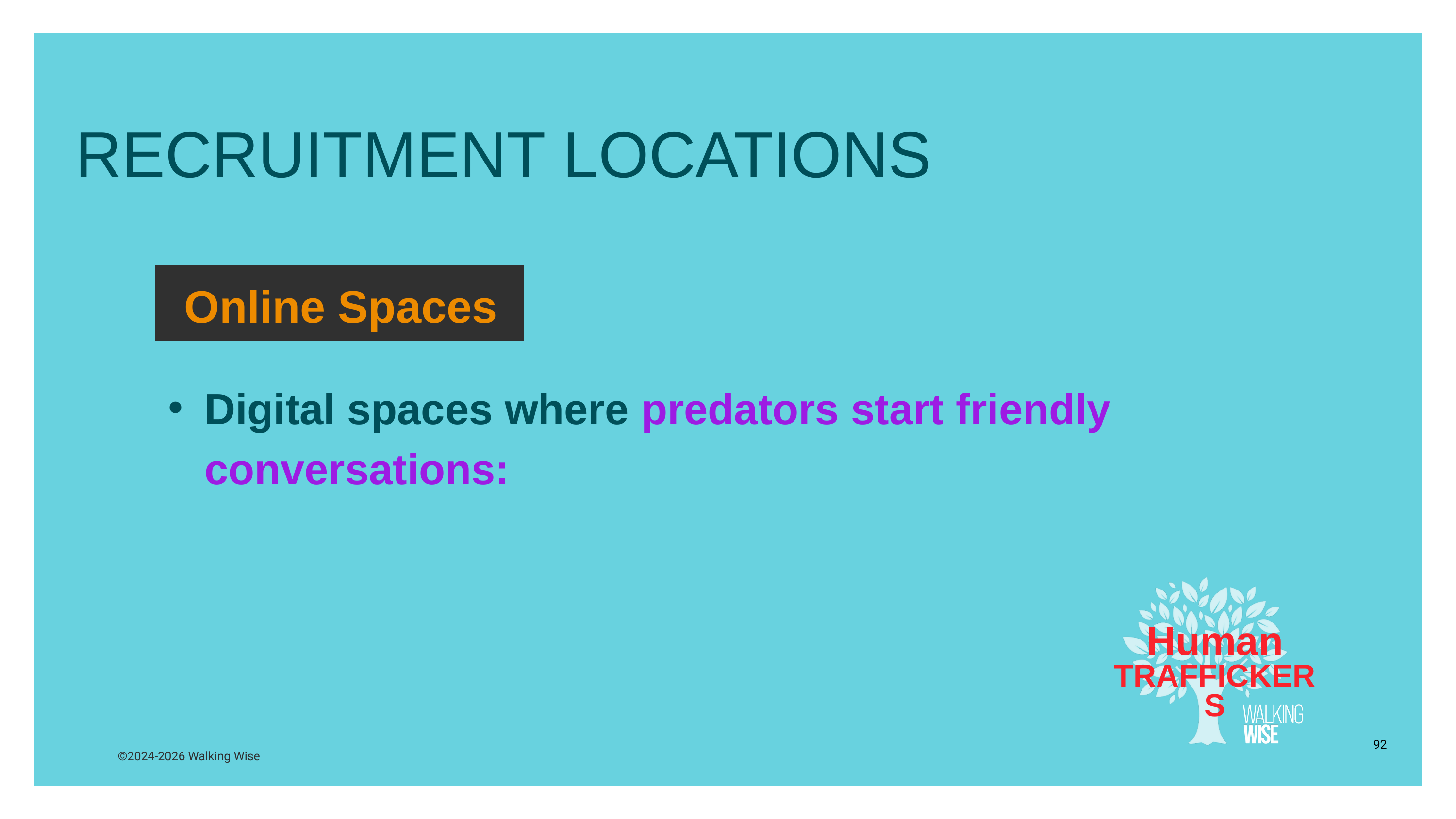

RECRUITMENT LOCATIONS

Online Spaces
Digital spaces where predators start friendly conversations:

Human
TRAFFICKERS

92
©2024-2026 Walking Wise